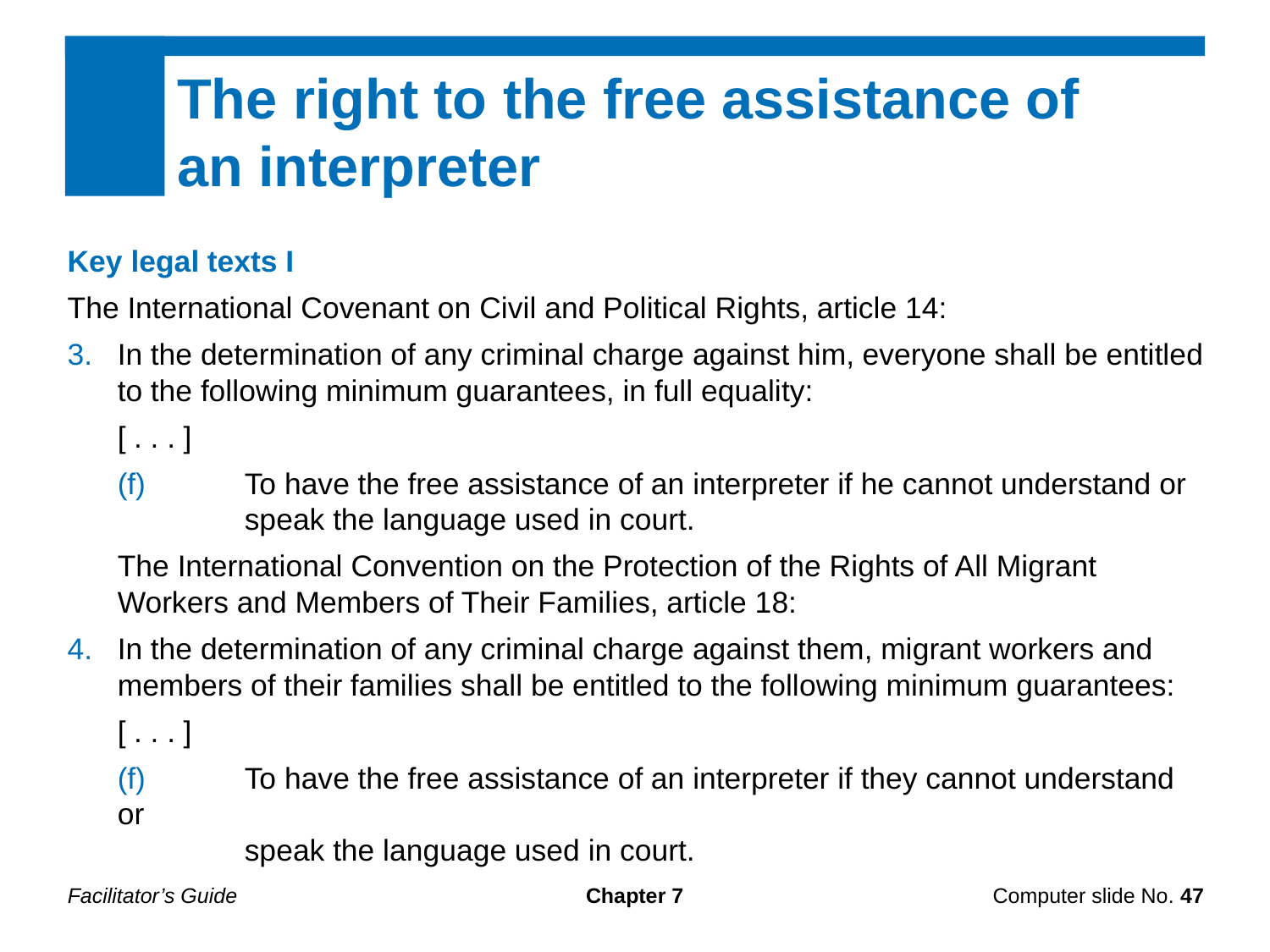

The right to the free assistance of
an interpreter
Key legal texts I
The International Covenant on Civil and Political Rights, article 14:
In the determination of any criminal charge against him, everyone shall be entitled to the following minimum guarantees, in full equality:
[ . . . ]
(f)	To have the free assistance of an interpreter if he cannot understand or
	speak the language used in court.
The International Convention on the Protection of the Rights of All Migrant Workers and Members of Their Families, article 18:
In the determination of any criminal charge against them, migrant workers and members of their families shall be entitled to the following minimum guarantees:
[ . . . ]
(f)	To have the free assistance of an interpreter if they cannot understand or
	speak the language used in court.
Facilitator’s Guide
Chapter 7
Computer slide No. 47